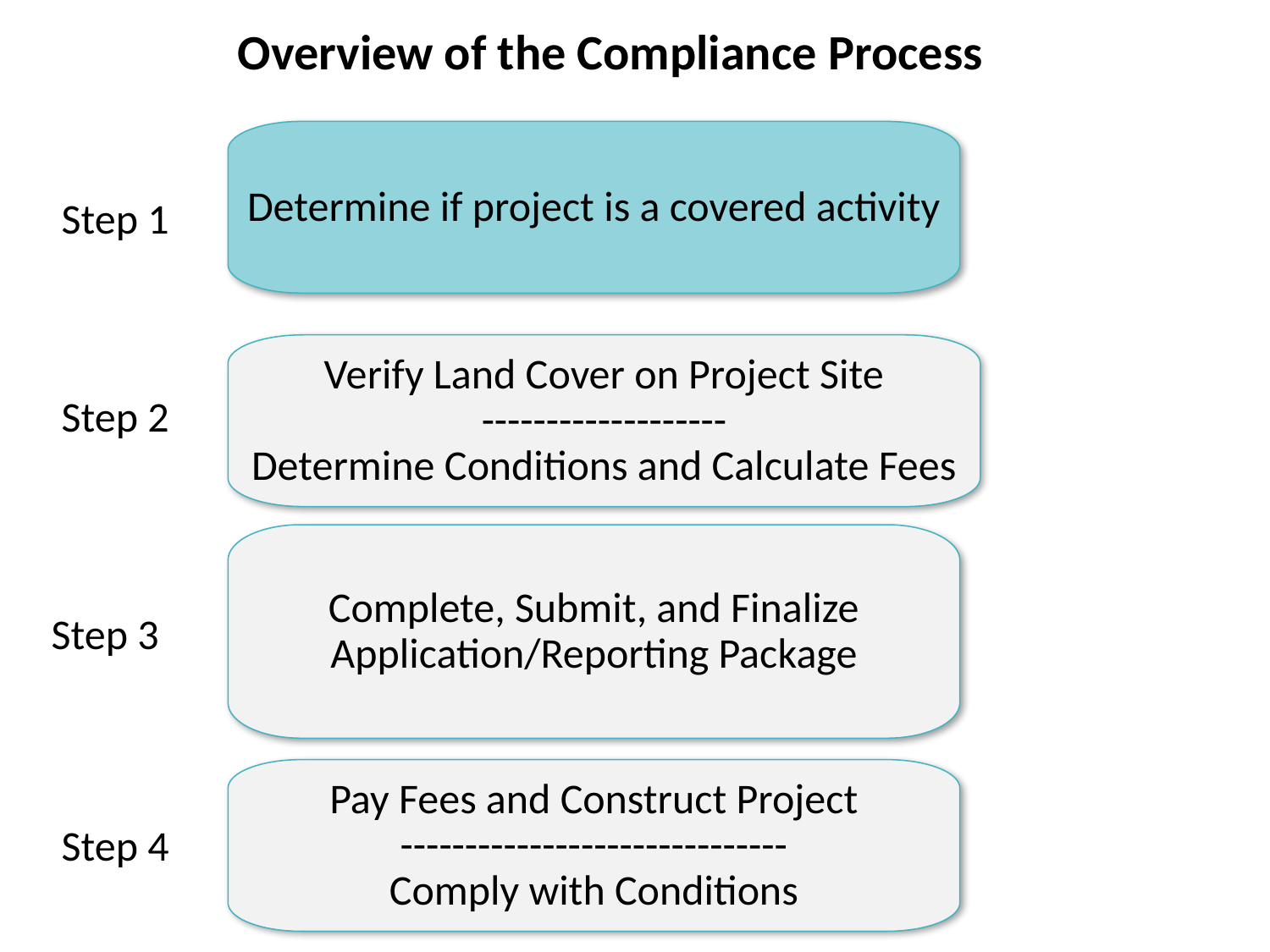

Overview of the Compliance Process
Determine if project is a covered activity
Step 1
Verify Land Cover on Project Site
-------------------
Determine Conditions and Calculate Fees
Step 2
Complete, Submit, and Finalize Application/Reporting Package
Step 3
Pay Fees and Construct Project
------------------------------
Comply with Conditions
Step 4